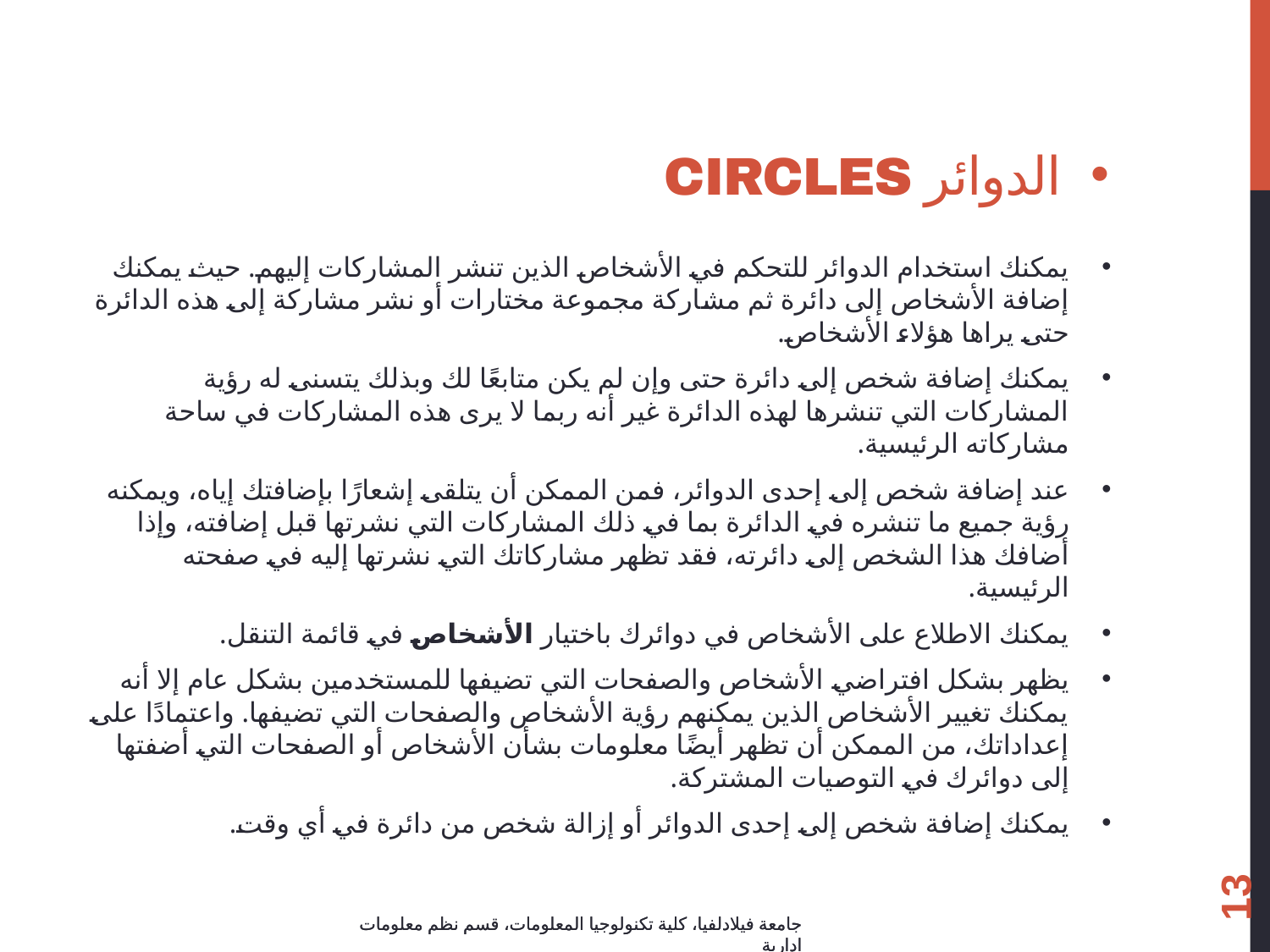

# الدوائر Circles
يمكنك استخدام الدوائر للتحكم في الأشخاص الذين تنشر المشاركات إليهم. حيث يمكنك إضافة الأشخاص إلى دائرة ثم مشاركة مجموعة مختارات أو نشر مشاركة إلى هذه الدائرة حتى يراها هؤلاء الأشخاص.
يمكنك إضافة شخص إلى دائرة حتى وإن لم يكن متابعًا لك وبذلك يتسنى له رؤية المشاركات التي تنشرها لهذه الدائرة غير أنه ربما لا يرى هذه المشاركات في ساحة مشاركاته الرئيسية.
عند إضافة شخص إلى إحدى الدوائر، فمن الممكن أن يتلقى إشعارًا بإضافتك إياه، ويمكنه رؤية جميع ما تنشره في الدائرة بما في ذلك المشاركات التي نشرتها قبل إضافته، وإذا أضافك هذا الشخص إلى دائرته، فقد تظهر مشاركاتك التي نشرتها إليه في صفحته الرئيسية.
يمكنك الاطلاع على الأشخاص في دوائرك باختيار الأشخاص في قائمة التنقل.
يظهر بشكل افتراضي الأشخاص والصفحات التي تضيفها للمستخدمين بشكل عام إلا أنه يمكنك تغيير الأشخاص الذين يمكنهم رؤية الأشخاص والصفحات التي تضيفها. واعتمادًا على إعداداتك، من الممكن أن تظهر أيضًا معلومات بشأن الأشخاص أو الصفحات التي أضفتها إلى دوائرك في التوصيات المشتركة.
يمكنك إضافة شخص إلى إحدى الدوائر أو إزالة شخص من دائرة في أي وقت.
13